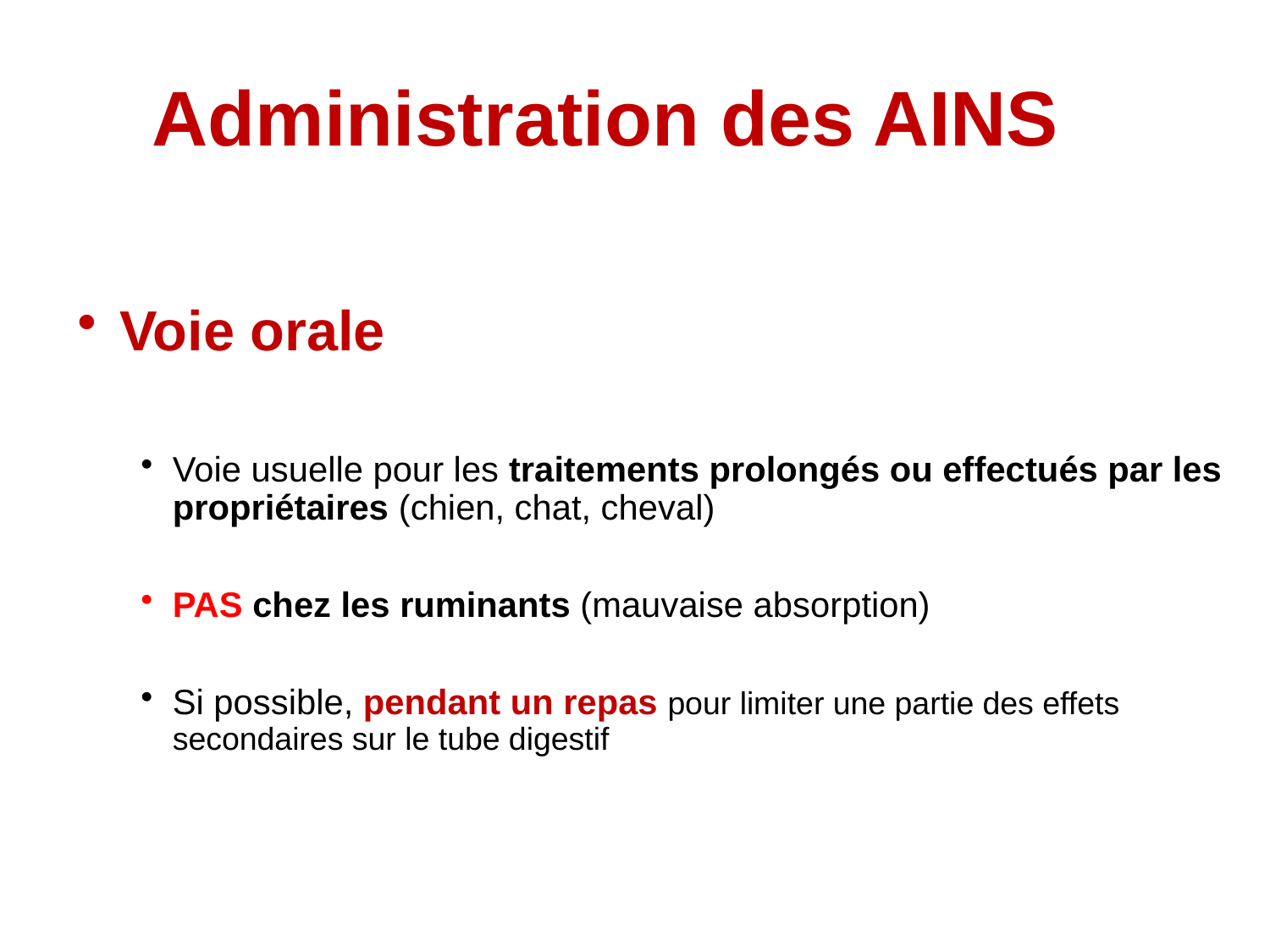

# Administration des AINS
Voie orale

Voie usuelle pour les traitements prolongés ou effectués par les propriétaires (chien, chat, cheval)

PAS chez les ruminants (mauvaise absorption)

Si possible, pendant un repas pour limiter une partie des effets secondaires sur le tube digestif